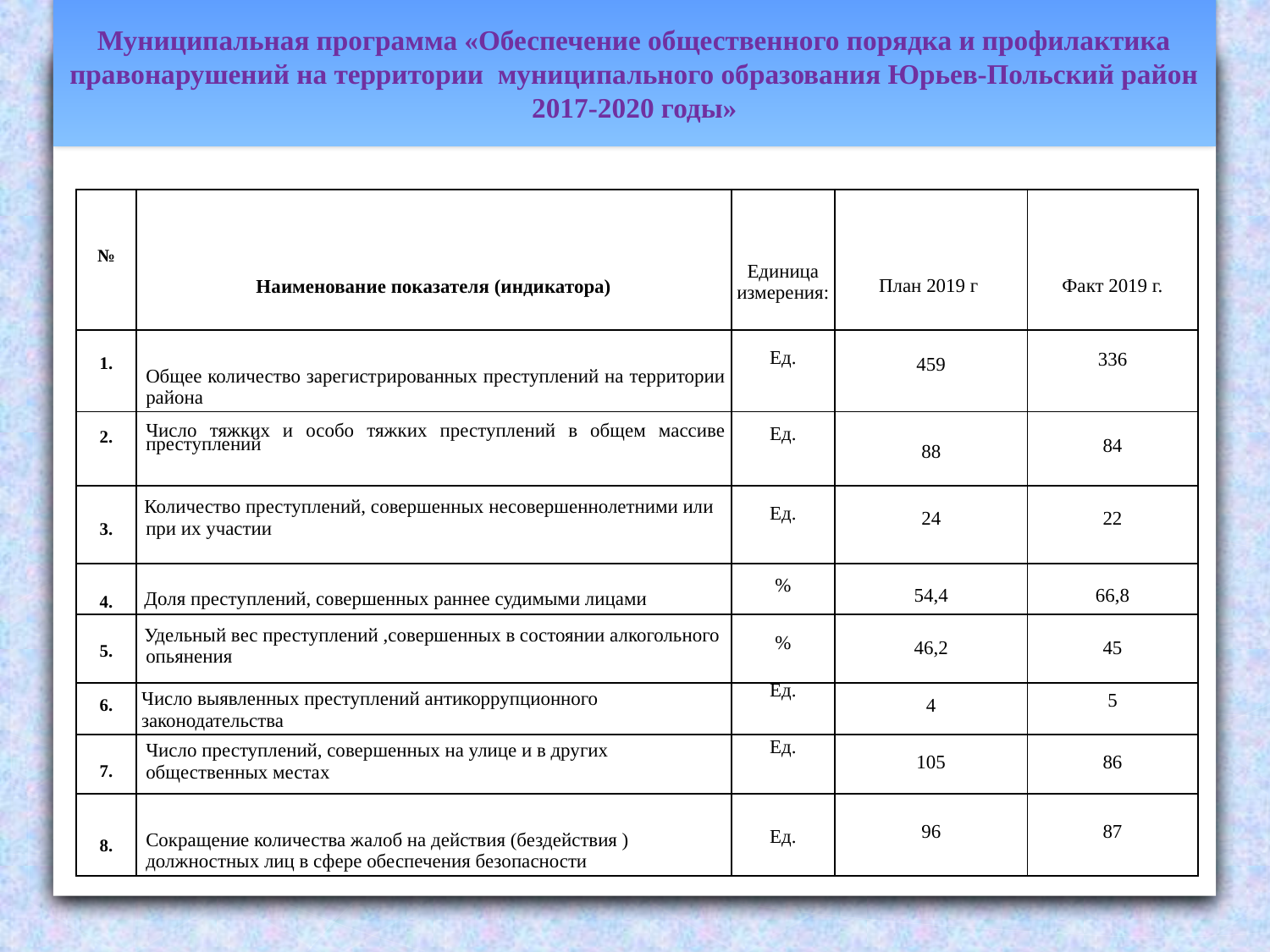

Муниципальная программа «Обеспечение общественного порядка и профилактика правонарушений на территории  муниципального образования Юрьев-Польский район 2017-2020 годы»

| № | Наименование показателя (индикатора) | Единица измерения: | План 2019 г. | Факт 2019 г. |
| --- | --- | --- | --- | --- |
| 1. | Общее количество зарегистрированных преступлений на территории района | Ед. | 459 | 336 |
| 2. | Число тяжких и особо тяжких преступлений в общем массиве преступлений | Ед. | 88 | 84 |
| 3. | Количество преступлений, совершенных несовершеннолетними или при их участии | Ед. | 24 | 22 |
| 4. | Доля преступлений, совершенных раннее судимыми лицами | % | 54,4 | 66,8 |
| 5. | Удельный вес преступлений ,совершенных в состоянии алкогольного опьянения | % | 46,2 | 45 |
| 6. | Число выявленных преступлений антикоррупционного законодательства | Ед. | 4 | 5 |
| 7. | Число преступлений, совершенных на улице и в других общественных местах | Ед. | 105 | 86 |
| 8. | Сокращение количества жалоб на действия (бездействия ) должностных лиц в сфере обеспечения безопасности | Ед. | 96 | 87 |